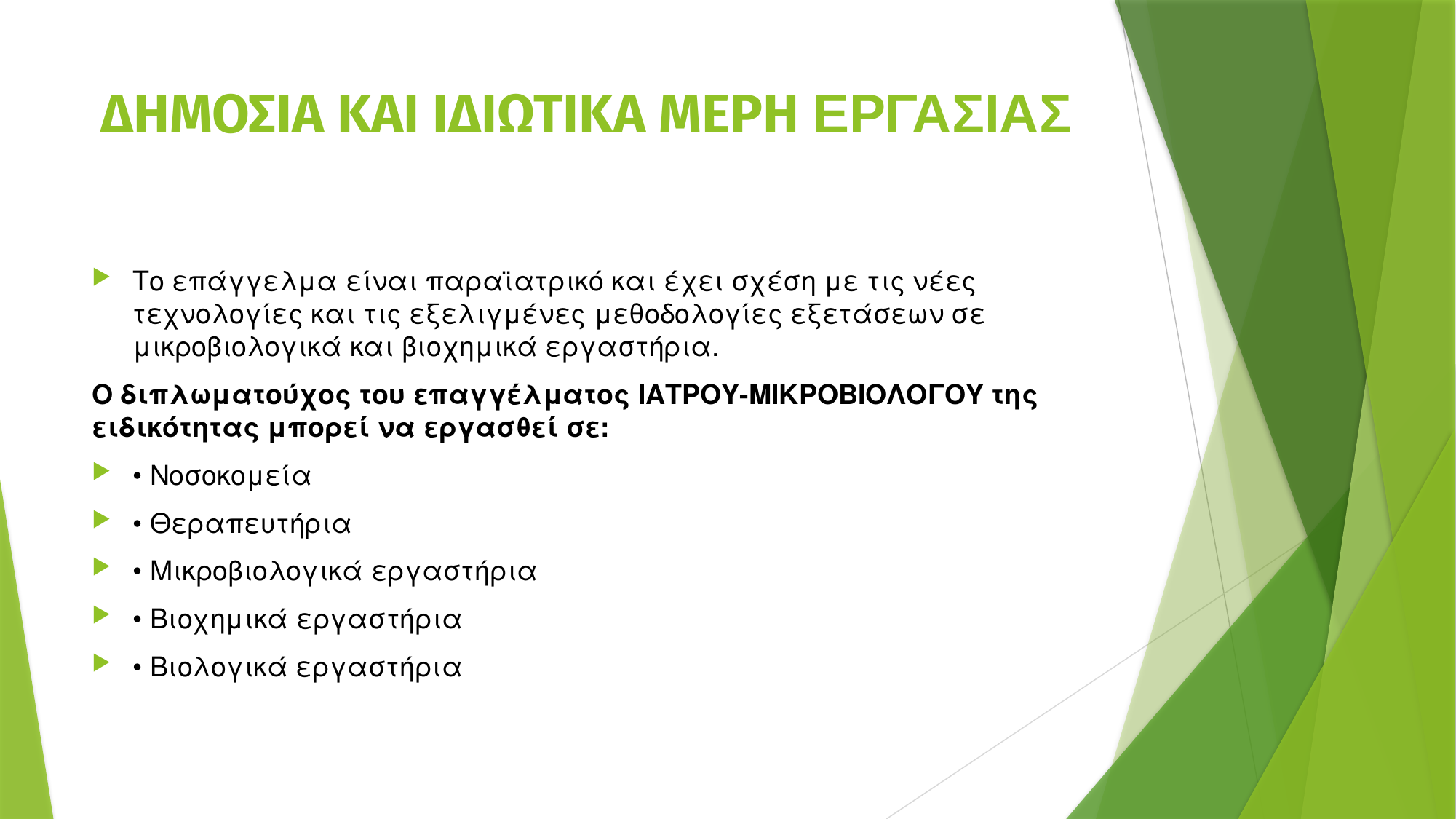

# ΔΗΜΟΣΙΑ ΚΑΙ ΙΔΙΩΤΙΚΑ ΜΕΡΗ ΕΡΓΑΣΙΑΣ
Το επάγγελμα είναι παραϊατρικό και έχει σχέση με τις νέες τεχνολογίες και τις εξελιγμένες μεθοδολογίες εξετάσεων σε μικροβιολογικά και βιοχημικά εργαστήρια.
Ο διπλωματούχος του επαγγέλματος ΙΑΤΡΟΥ-ΜΙΚΡΟΒΙΟΛΟΓΟΥ της ειδικότητας μπορεί να εργασθεί σε:
• Νοσοκομεία
• Θεραπευτήρια
• Μικροβιολογικά εργαστήρια
• Βιοχημικά εργαστήρια
• Βιολογικά εργαστήρια